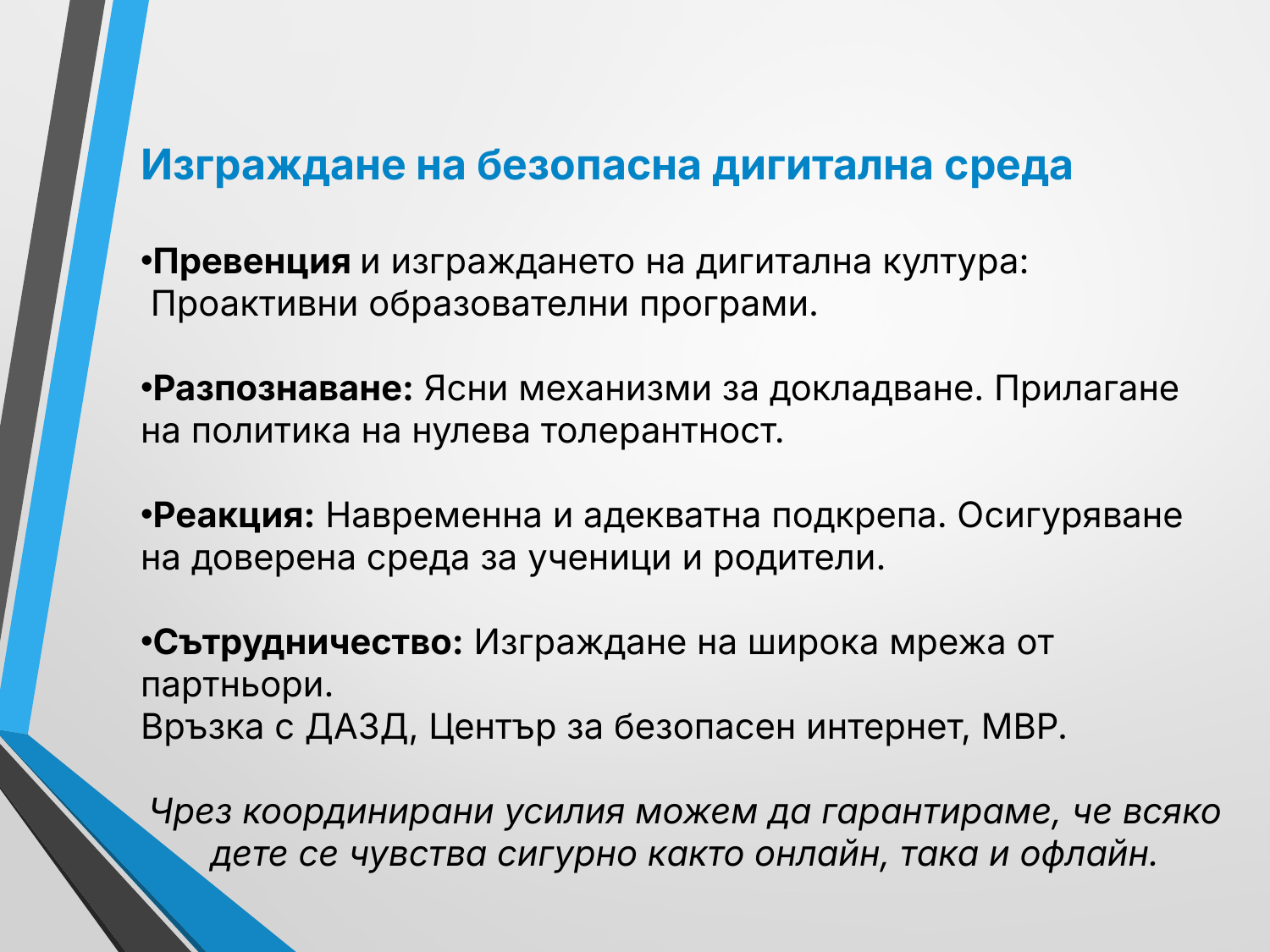

Изграждане на безопасна дигитална среда

Превенция и изграждането на дигитална култура:  Проактивни образователни програми.

Разпознаване: Ясни механизми за докладване. Прилагане на политика на нулева толерантност.

Реакция: Навременна и адекватна подкрепа. Осигуряване на доверена среда за ученици и родители.

Сътрудничество: Изграждане на широка мрежа от партньори.
Връзка с ДАЗД, Център за безопасен интернет, МВР.

Чрез координирани усилия можем да гарантираме, че всяко дете се чувства сигурно както онлайн, така и офлайн.